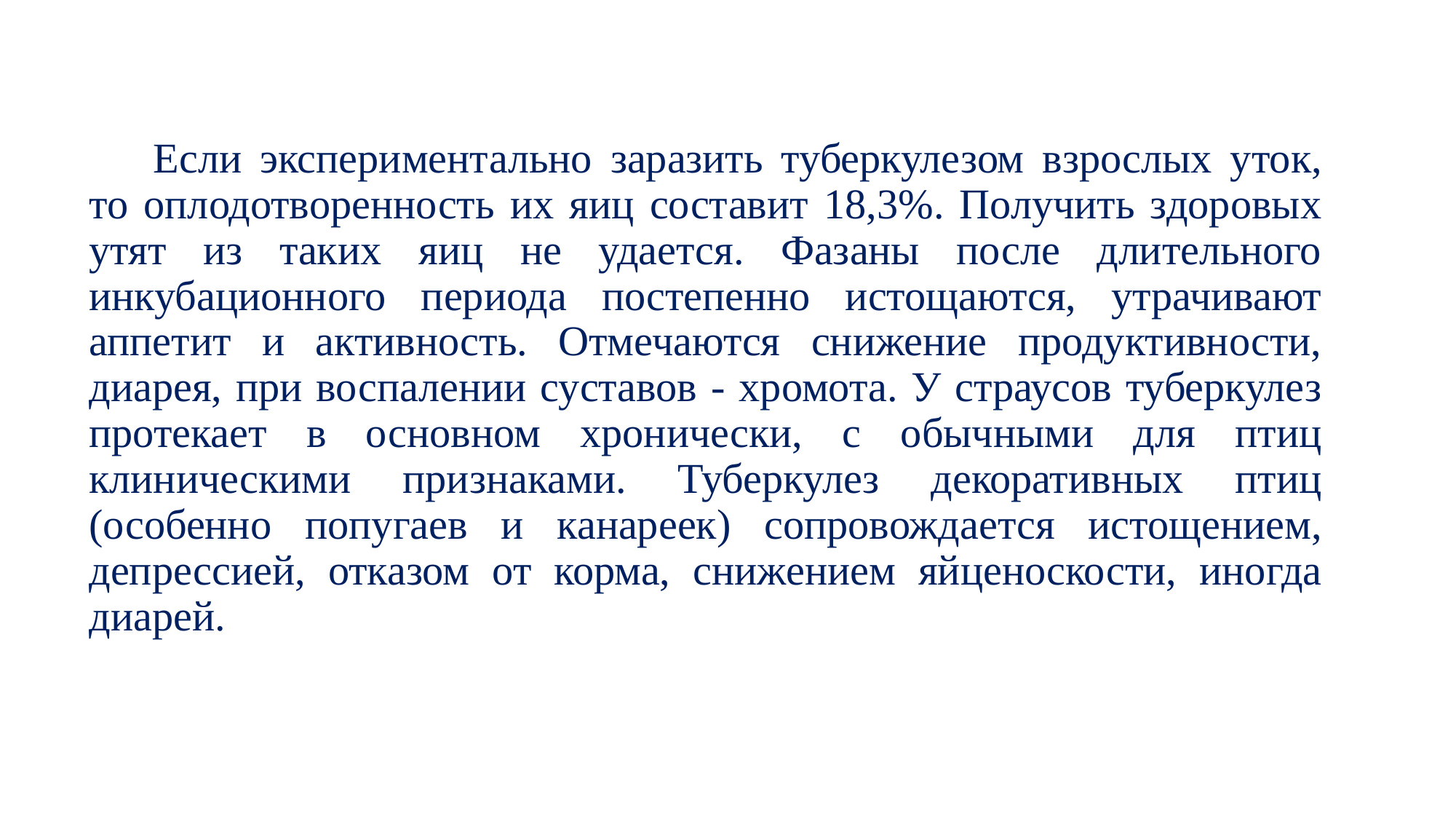

Если экспериментально заразить туберкулезом взрослых уток, то оплодотворенность их яиц составит 18,3%. Получить здоровых утят из таких яиц не удается. Фазаны после длительного инкубационного периода постепенно истощаются, утрачивают аппетит и активность. Отмечаются снижение продуктивности, диарея, при воспалении суставов - хромота. У страусов туберкулез протекает в основном хронически, с обычными для птиц клиническими признаками. Туберкулез декоративных птиц (особенно попугаев и канареек) сопровождается истощением, депрессией, отказом от корма, снижением яйценоскости, иногда диарей.